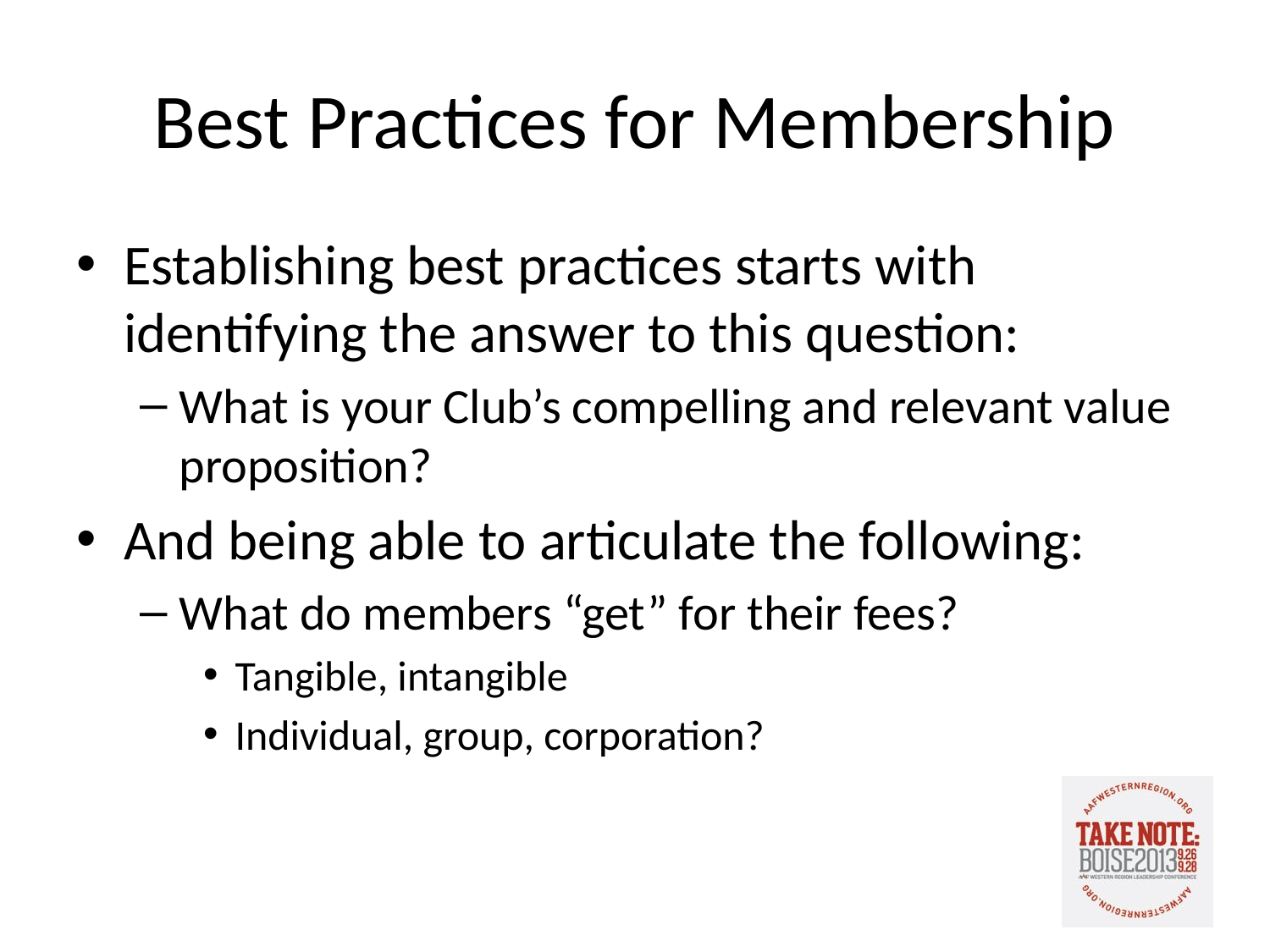

# Best Practices for Membership
Establishing best practices starts with identifying the answer to this question:
What is your Club’s compelling and relevant value proposition?
And being able to articulate the following:
What do members “get” for their fees?
Tangible, intangible
Individual, group, corporation?